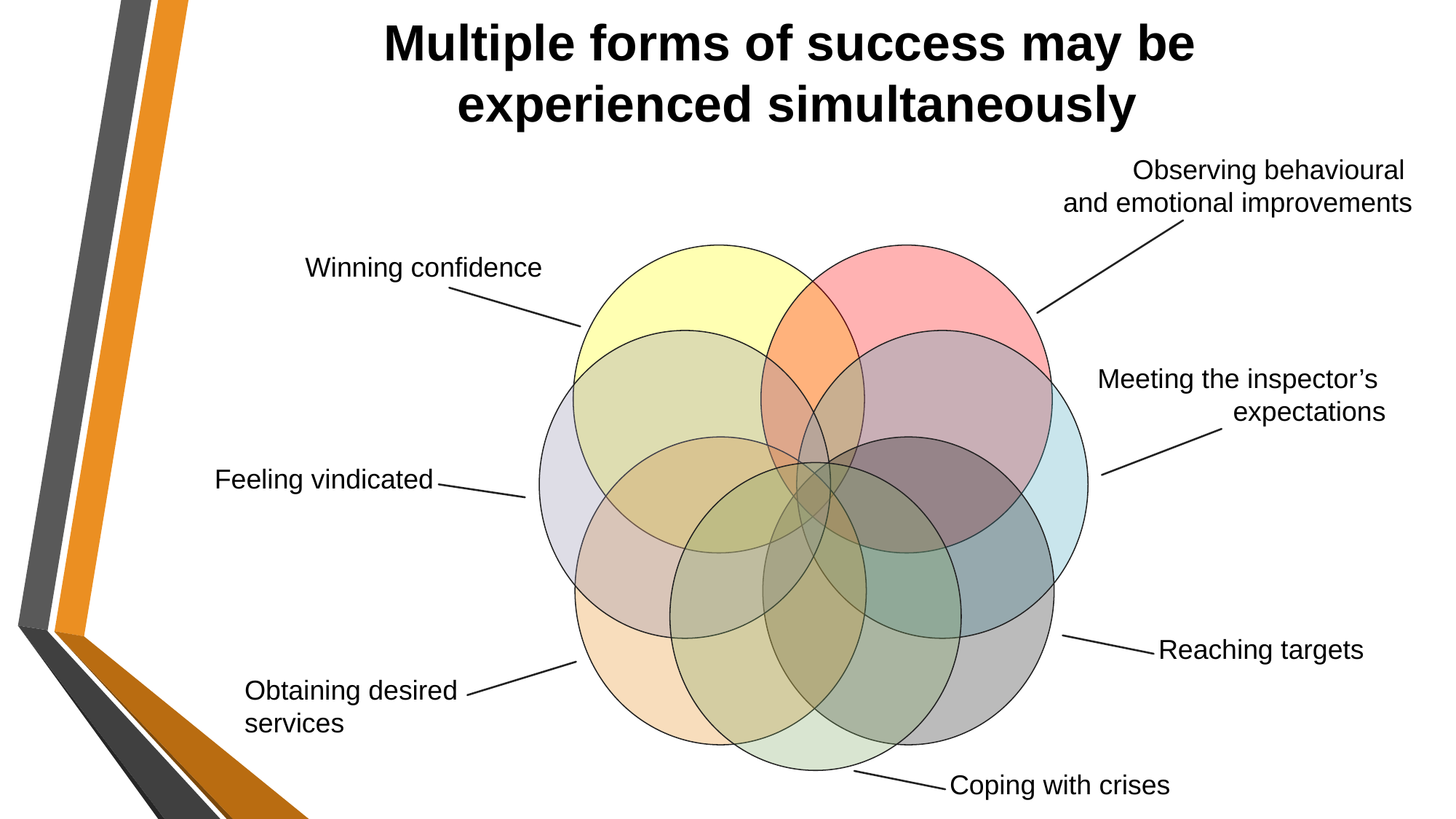

# Multiple forms of success may be experienced simultaneously
Observing behavioural
and emotional improvements

Winning confidence

Feeling vindicated

Meeting the inspector’s
expectations

Obtaining desired
services

Reaching targets

Coping with crises